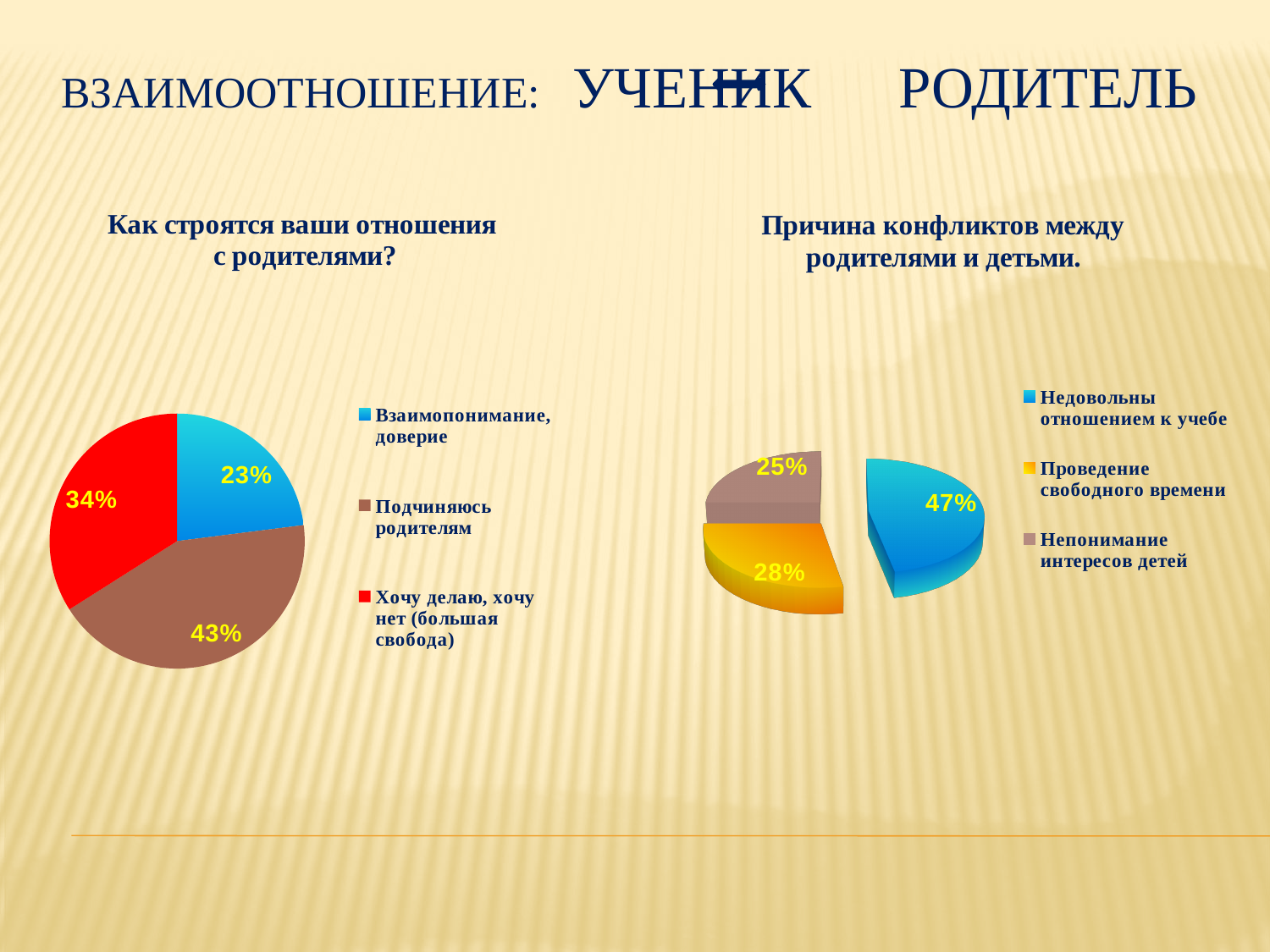

# Взаимоотношение:   УЧЕНИК      РОДИТЕЛЬ

### Chart: Как строятся ваши отношения
 с родителями?

| Category |  |
|---|---|
| Взаимопонимание, доверие | 0.23 |
| Подчиняюсь родителям | 0.4300000000000004 |
| Хочу делаю, хочу нет (большая свобода) | 0.34 |

[unsupported chart]